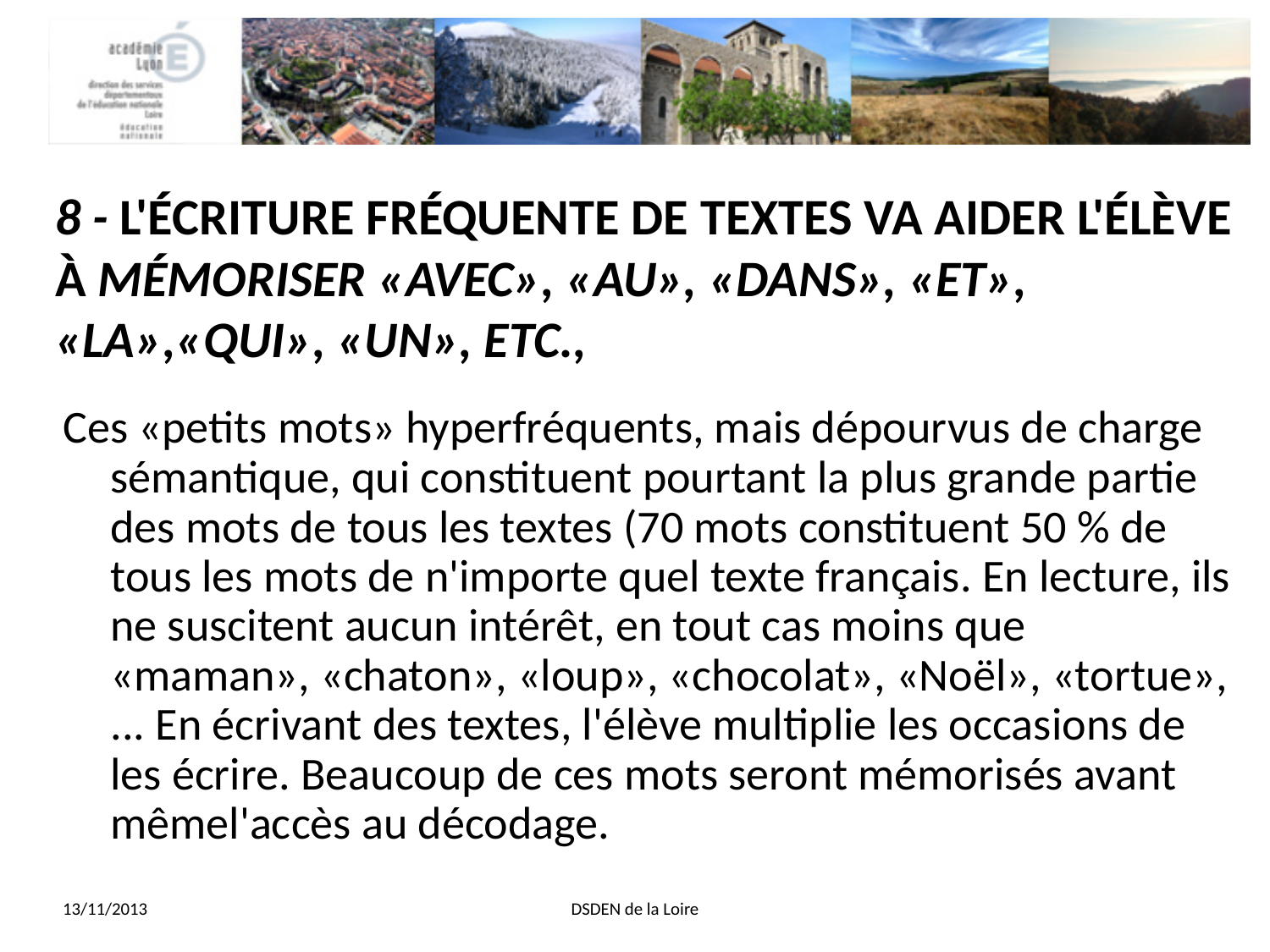

# 8 - L'ÉCRITURE FRÉQUENTE DE TEXTES VA AIDER L'ÉLÈVE À MÉMORISER «AVEC», «AU», «DANS», «ET», «LA»,«QUI», «UN», ETC.,
Ces «petits mots» hyperfréquents, mais dépourvus de charge sémantique, qui constituent pourtant la plus grande partie des mots de tous les textes (70 mots constituent 50 % de tous les mots de n'importe quel texte français. En lecture, ils ne suscitent aucun intérêt, en tout cas moins que «maman», «chaton», «loup», «chocolat», «Noël», «tortue», ... En écrivant des textes, l'élève multiplie les occasions de les écrire. Beaucoup de ces mots seront mémorisés avant mêmel'accès au décodage.
13/11/2013
DSDEN de la Loire